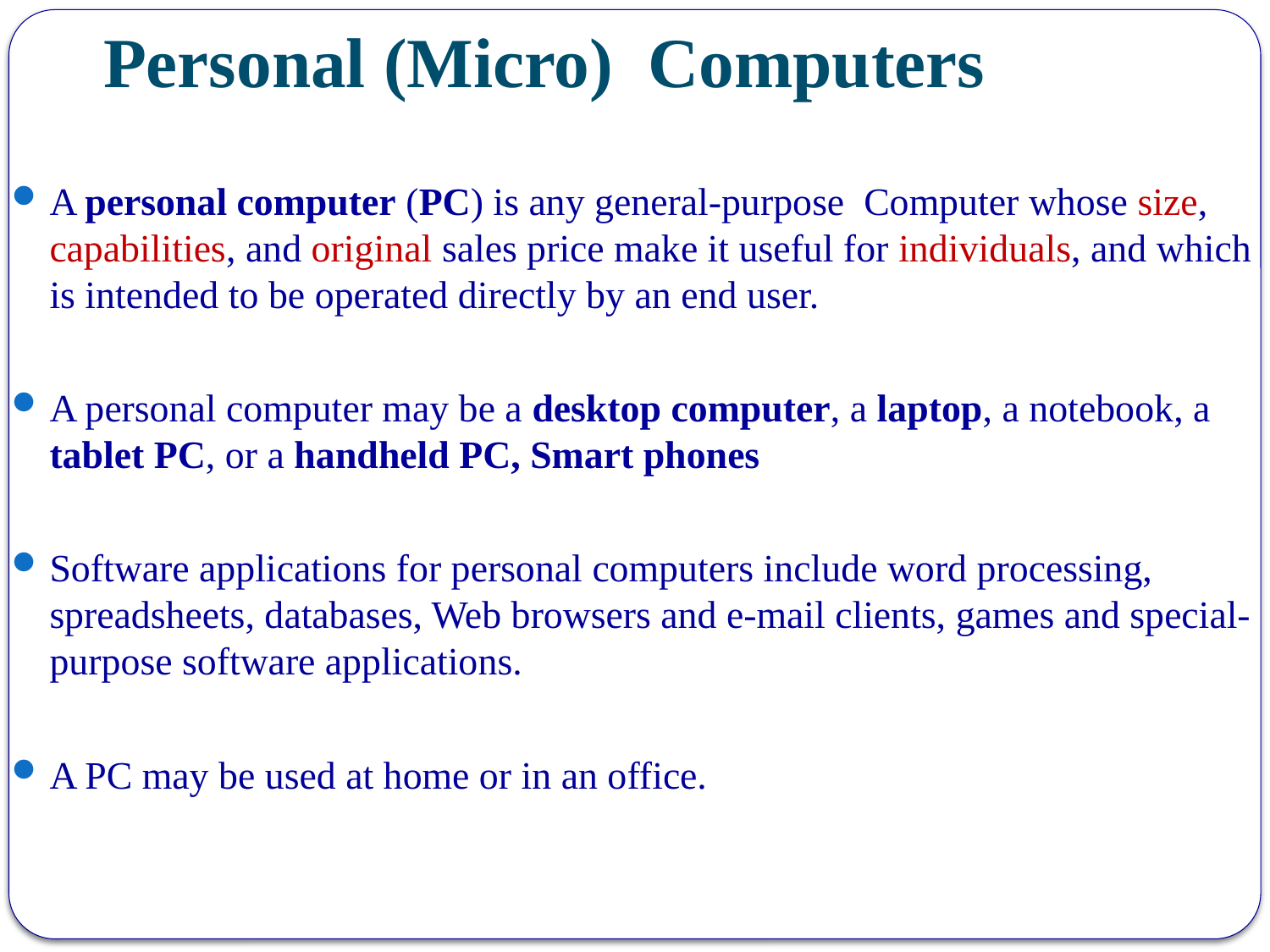

# Personal (Micro)  Computers

A personal computer (PC) is any general-purpose  Computer whose size, capabilities, and original sales price make it useful for individuals, and which is intended to be operated directly by an end user.

A personal computer may be a desktop computer, a laptop, a notebook, a tablet PC, or a handheld PC, Smart phones

Software applications for personal computers include word processing, spreadsheets, databases, Web browsers and e-mail clients, games and special-purpose software applications.

A PC may be used at home or in an office.